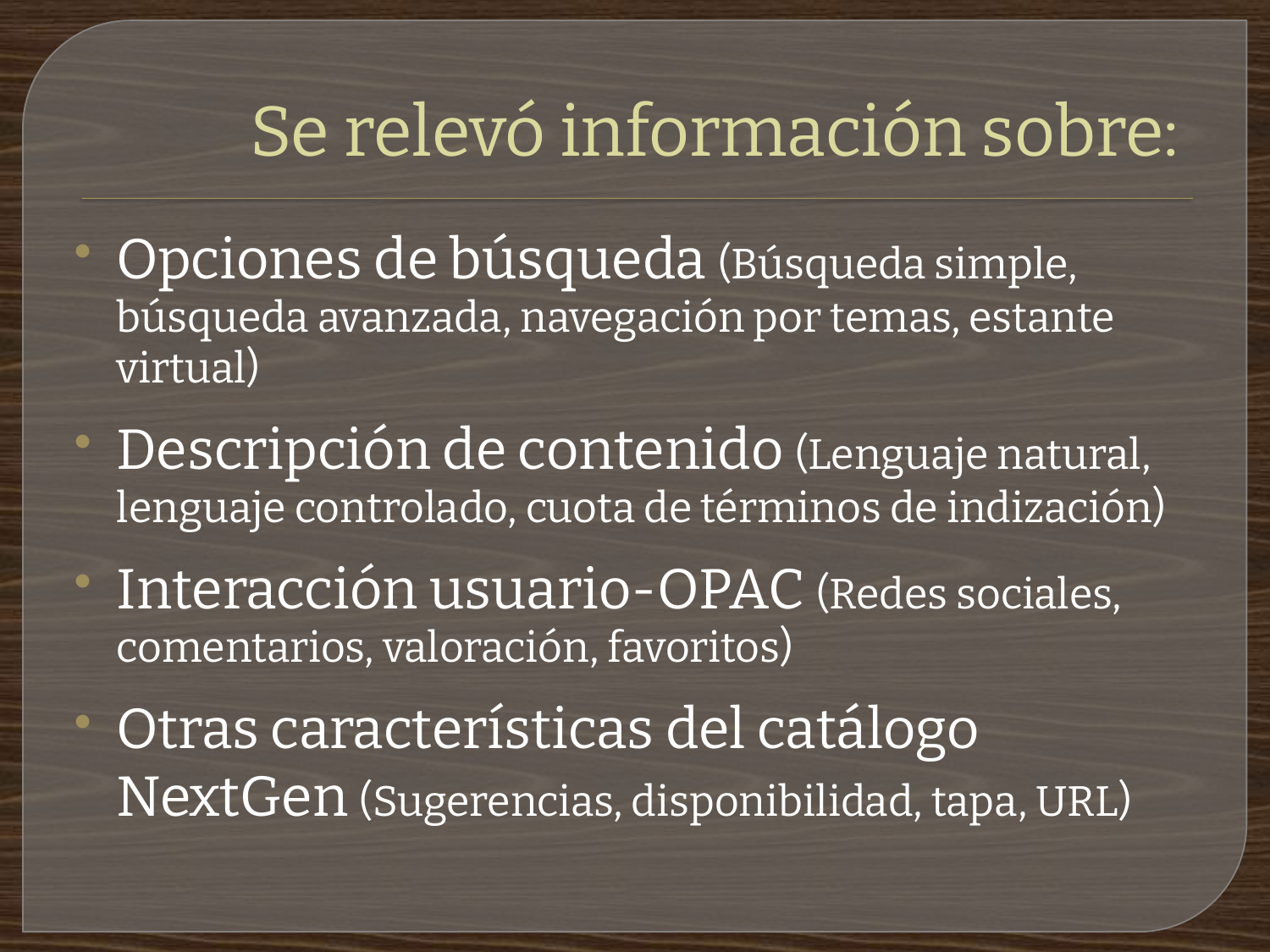

# Se relevó información sobre:
Opciones de búsqueda (Búsqueda simple, búsqueda avanzada, navegación por temas, estante virtual)
Descripción de contenido (Lenguaje natural, lenguaje controlado, cuota de términos de indización)
Interacción usuario-OPAC (Redes sociales, comentarios, valoración, favoritos)
Otras características del catálogo  NextGen (Sugerencias, disponibilidad, tapa, URL)